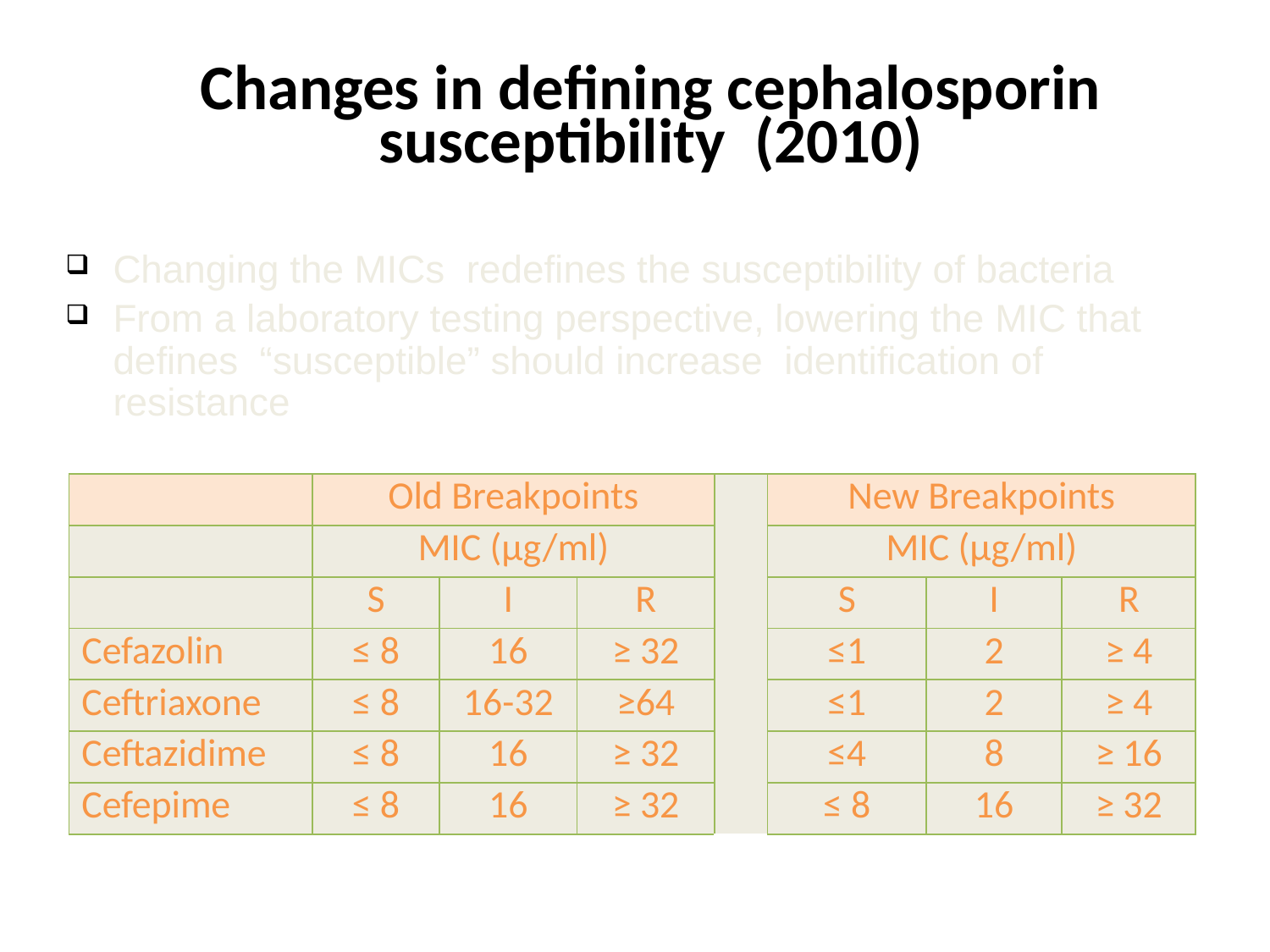

# Changes in defining cephalosporin susceptibility  (2010)
Changing the MICs  redefines the susceptibility of bacteria
From a laboratory testing perspective, lowering the MIC that defines  “susceptible” should increase  identification of resistance
|  | Old Breakpoints |  |  |  | New Breakpoints |  |  |
| --- | --- | --- | --- | --- | --- | --- | --- |
|  | MIC (µg/ml) |  |  |  | MIC (µg/ml) |  |  |
|  | S | I | R |  | S | I | R |
| Cefazolin | ≤ 8 | 16 | ≥ 32 |  | ≤1 | 2 | ≥ 4 |
| Ceftriaxone | ≤ 8 | 16-32 | ≥64 |  | ≤1 | 2 | ≥ 4 |
| Ceftazidime | ≤ 8 | 16 | ≥ 32 |  | ≤4 | 8 | ≥ 16 |
| Cefepime | ≤ 8 | 16 | ≥ 32 |  | ≤ 8 | 16 | ≥ 32 |